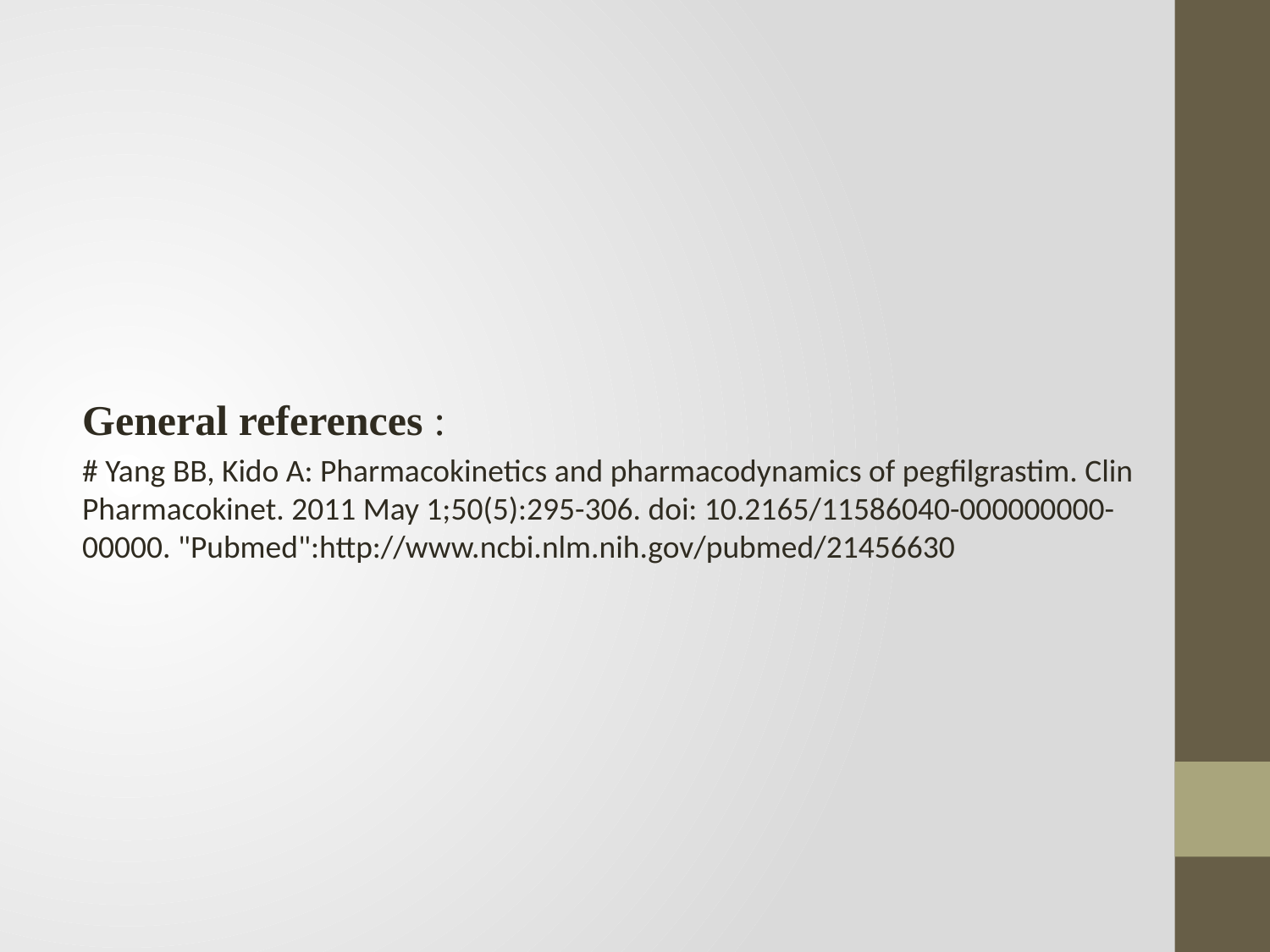

General references :
# Yang BB, Kido A: Pharmacokinetics and pharmacodynamics of pegfilgrastim. Clin Pharmacokinet. 2011 May 1;50(5):295-306. doi: 10.2165/11586040-000000000-00000. "Pubmed":http://www.ncbi.nlm.nih.gov/pubmed/21456630